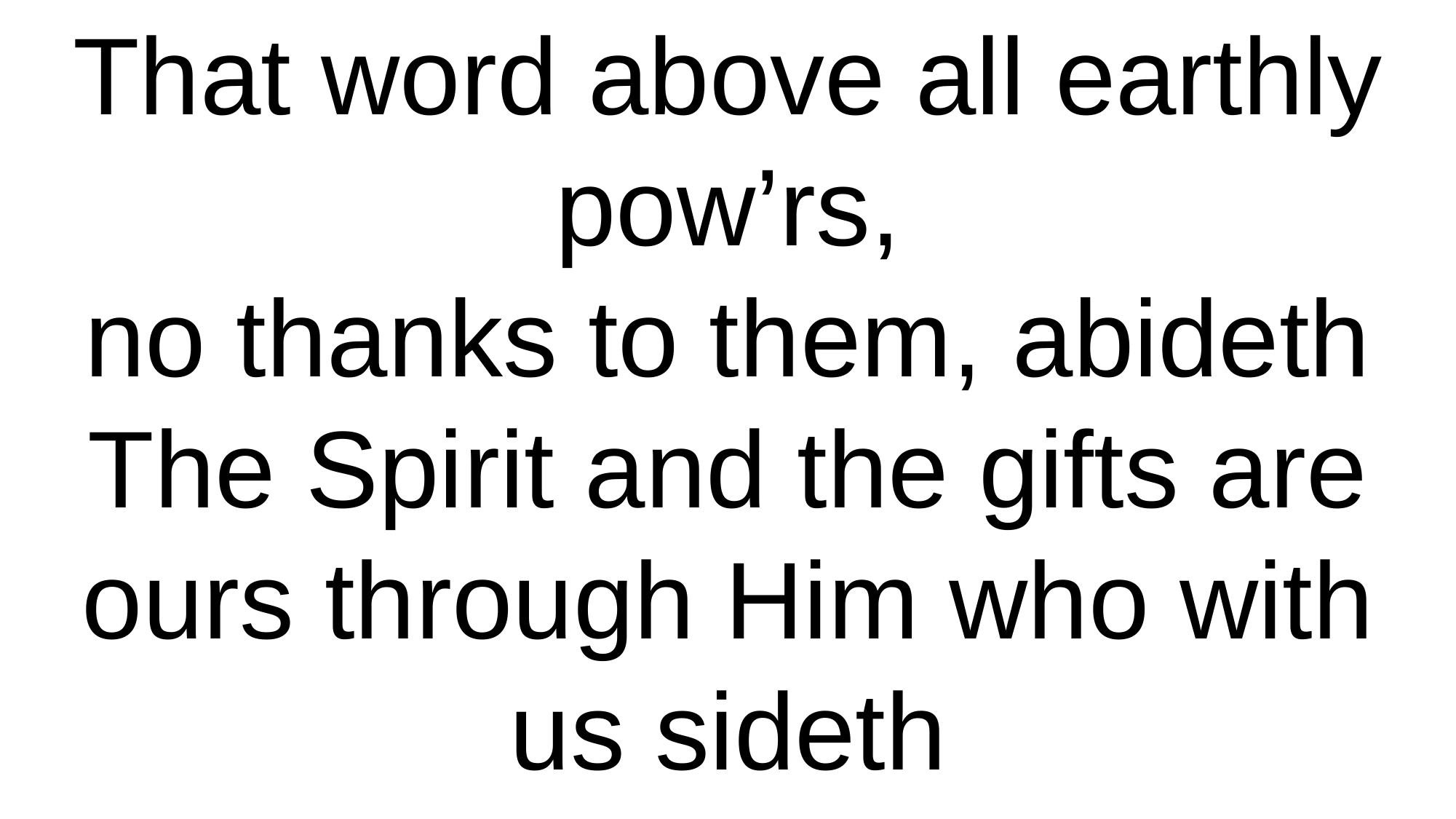

That word above all earthly pow’rs,
no thanks to them, abideth
The Spirit and the gifts are ours through Him who with us sideth